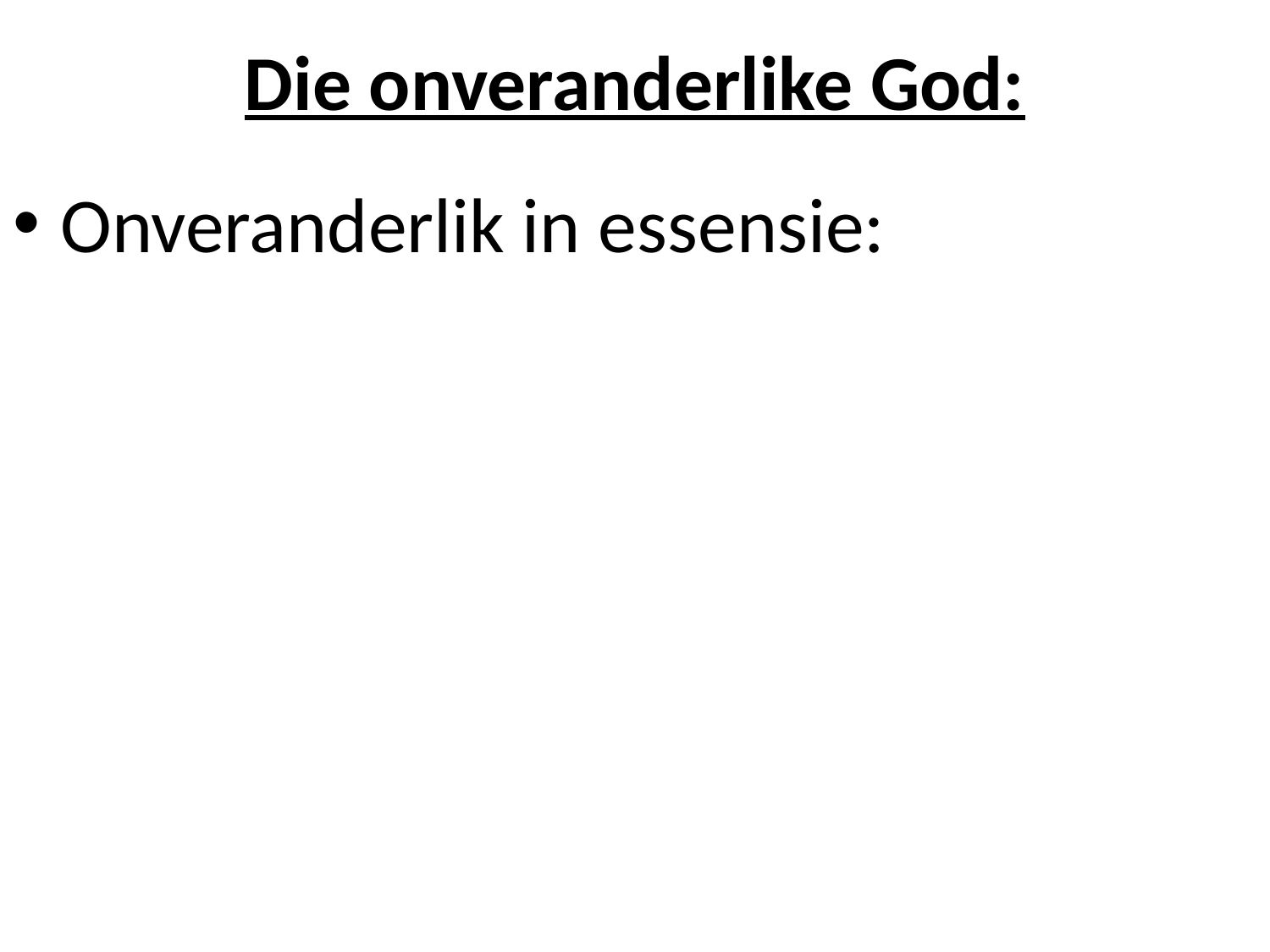

# Die onveranderlike God:
Onveranderlik in essensie: